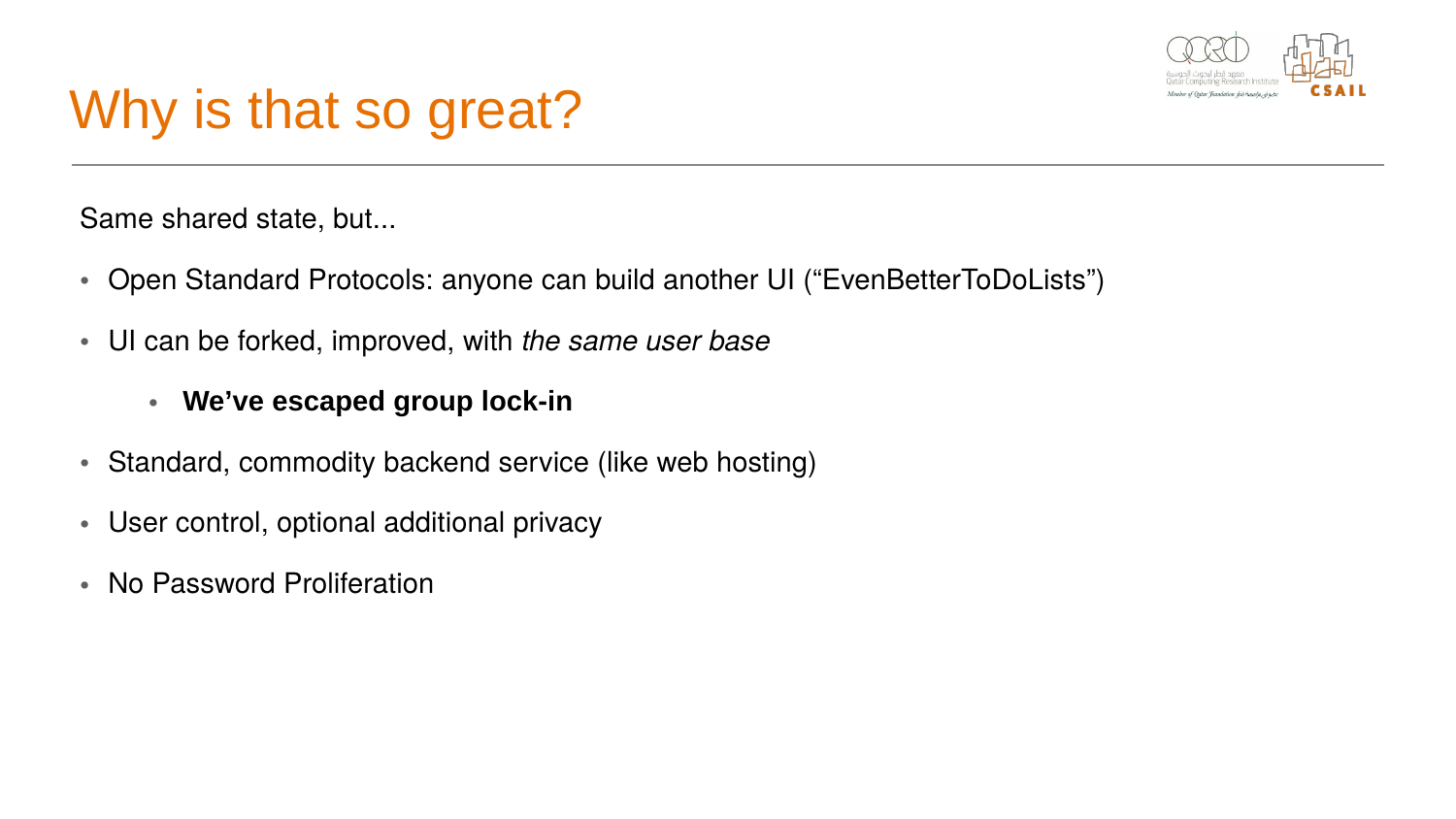

# Why is that so great?
Same shared state, but...
Open Standard Protocols: anyone can build another UI (“EvenBetterToDoLists”)
UI can be forked, improved, with the same user base
We’ve escaped group lock-in
Standard, commodity backend service (like web hosting)
User control, optional additional privacy
No Password Proliferation